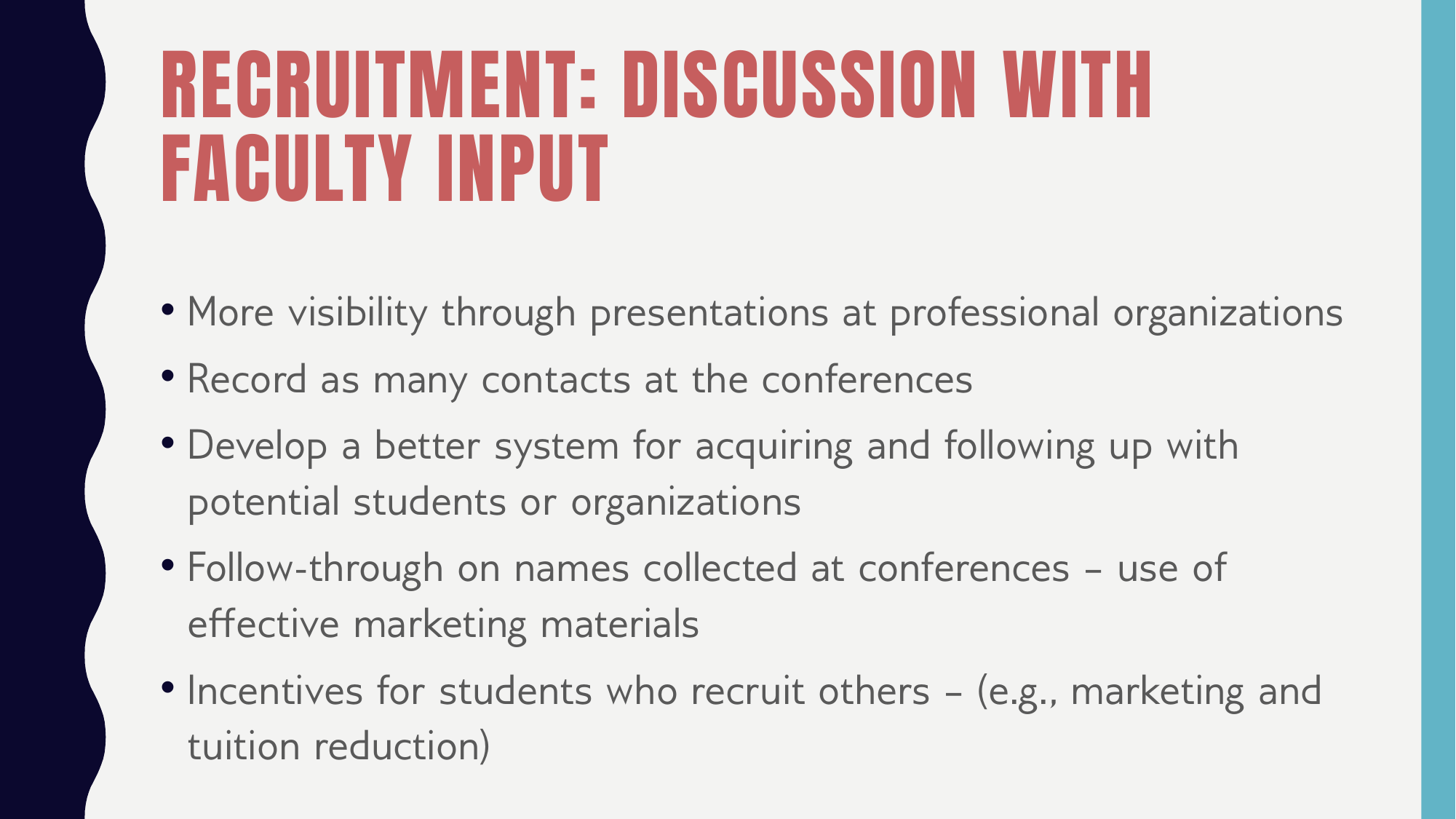

# recruitment: Discussion with faculty input
More visibility through presentations at professional organizations
Record as many contacts at the conferences
Develop a better system for acquiring and following up with potential students or organizations
Follow-through on names collected at conferences – use of effective marketing materials
Incentives for students who recruit others – (e.g., marketing and tuition reduction)